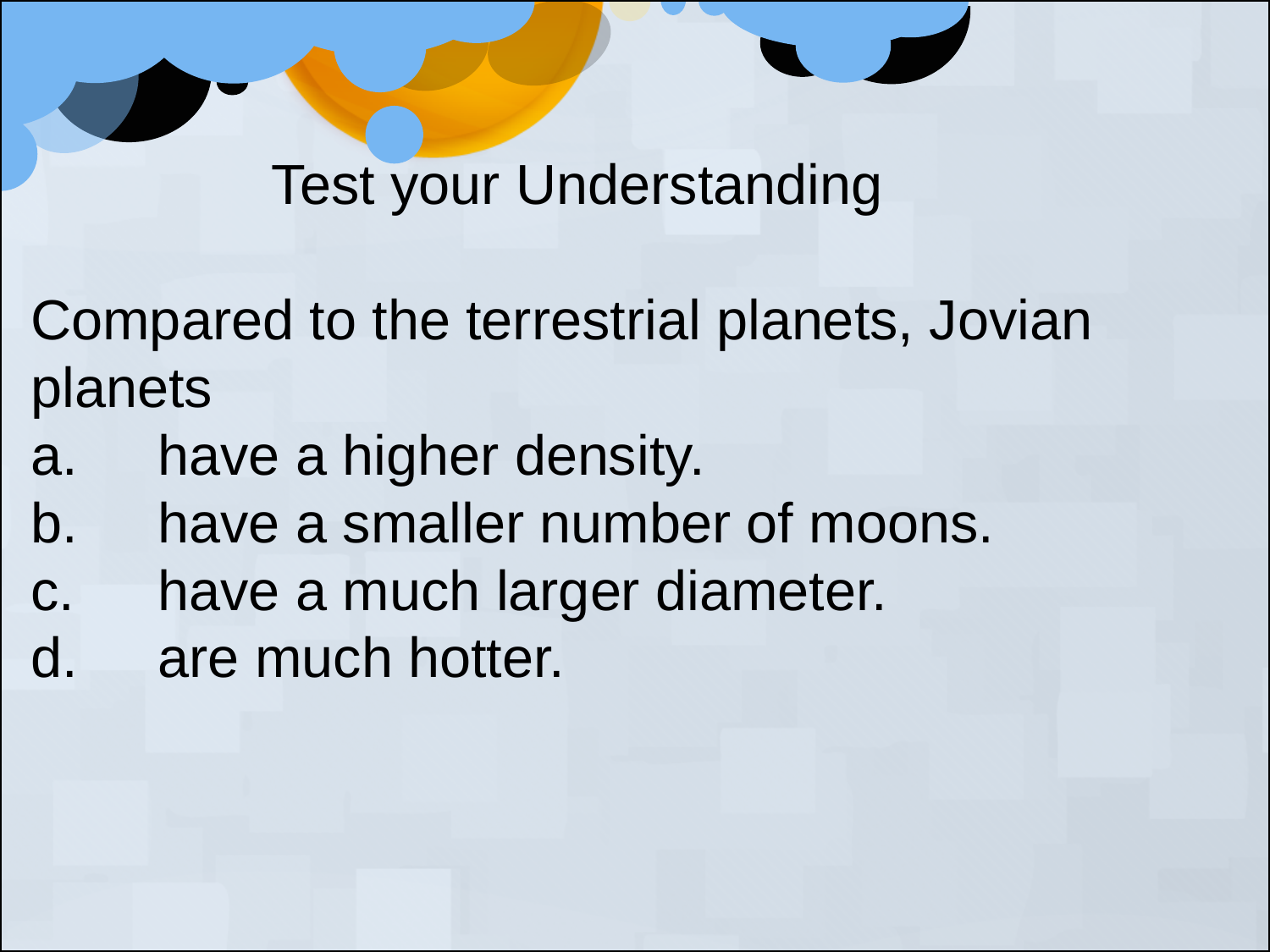

Test your Understanding

Compared to the terrestrial planets, Jovian planets
a.	have a higher density.
b.	have a smaller number of moons.
c.	have a much larger diameter.
d.	are much hotter.